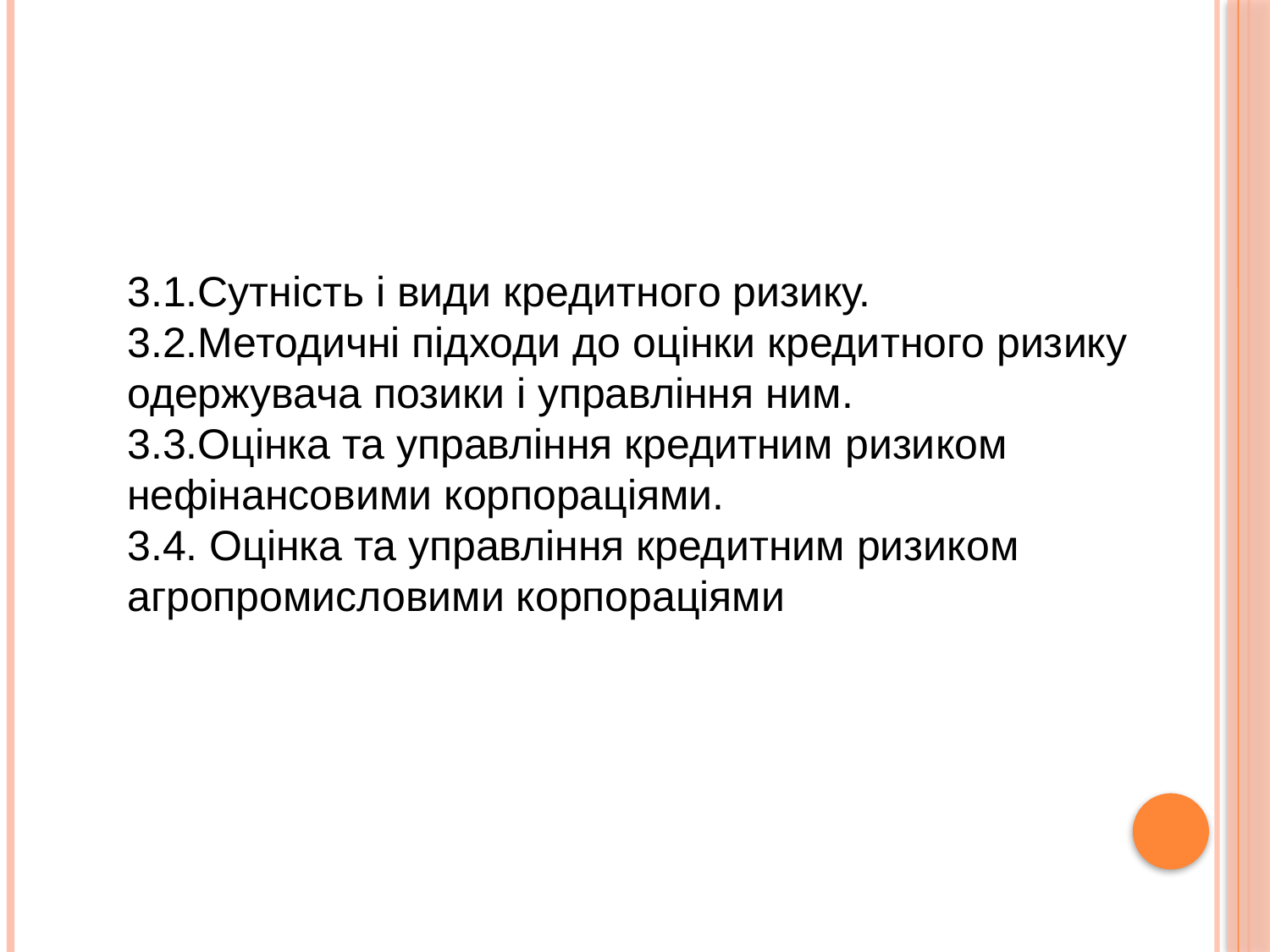

3.1.Сутність і види кредитного ризику.
3.2.Методичні підходи до оцінки кредитного ризику одержувача позики і управління ним.
3.3.Оцінка та управління кредитним ризиком нефінансовими корпораціями.
3.4. Оцінка та управління кредитним ризиком агропромисловими корпораціями